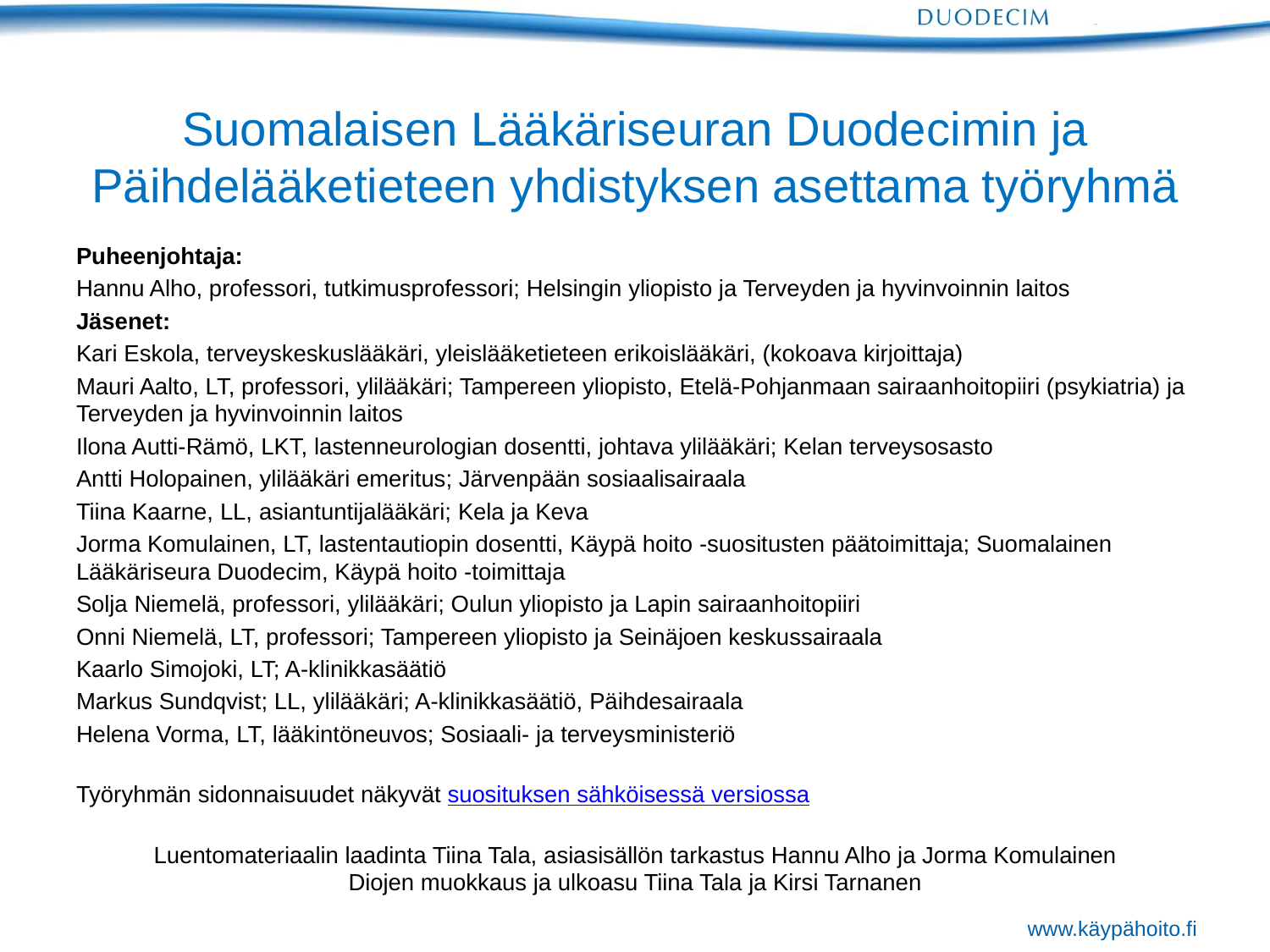

# Suomalaisen Lääkäriseuran Duodecimin ja Päihdelääketieteen yhdistyksen asettama työryhmä
Puheenjohtaja:
Hannu Alho, professori, tutkimusprofessori; Helsingin yliopisto ja Terveyden ja hyvinvoinnin laitos
Jäsenet:
Kari Eskola, terveyskeskuslääkäri, yleislääketieteen erikoislääkäri, (kokoava kirjoittaja)
Mauri Aalto, LT, professori, ylilääkäri; Tampereen yliopisto, Etelä-Pohjanmaan sairaanhoitopiiri (psykiatria) ja Terveyden ja hyvinvoinnin laitos
Ilona Autti-Rämö, LKT, lastenneurologian dosentti, johtava ylilääkäri; Kelan terveysosasto
Antti Holopainen, ylilääkäri emeritus; Järvenpään sosiaalisairaala
Tiina Kaarne, LL, asiantuntijalääkäri; Kela ja Keva
Jorma Komulainen, LT, lastentautiopin dosentti, Käypä hoito -suositusten päätoimittaja; Suomalainen Lääkäriseura Duodecim, Käypä hoito -toimittaja
Solja Niemelä, professori, ylilääkäri; Oulun yliopisto ja Lapin sairaanhoitopiiri
Onni Niemelä, LT, professori; Tampereen yliopisto ja Seinäjoen keskussairaala
Kaarlo Simojoki, LT; A-klinikkasäätiö
Markus Sundqvist; LL, ylilääkäri; A-klinikkasäätiö, Päihdesairaala
Helena Vorma, LT, lääkintöneuvos; Sosiaali- ja terveysministeriö
Työryhmän sidonnaisuudet näkyvät suosituksen sähköisessä versiossa
Luentomateriaalin laadinta Tiina Tala, asiasisällön tarkastus Hannu Alho ja Jorma Komulainen
Diojen muokkaus ja ulkoasu Tiina Tala ja Kirsi Tarnanen